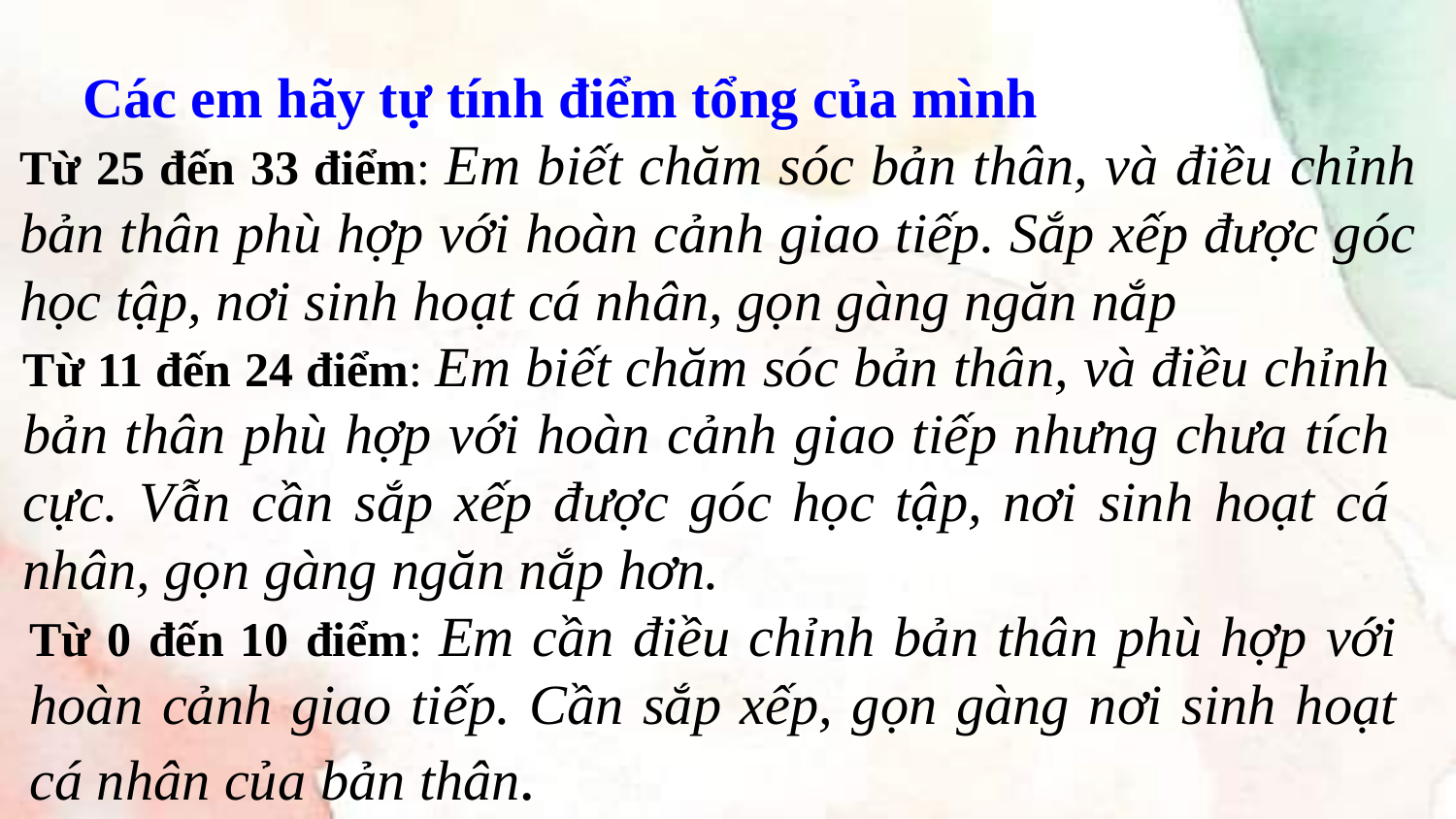

Các em hãy tự tính điểm tổng của mình
Từ 25 đến 33 điểm: Em biết chăm sóc bản thân, và điều chỉnh bản thân phù hợp với hoàn cảnh giao tiếp. Sắp xếp được góc học tập, nơi sinh hoạt cá nhân, gọn gàng ngăn nắp
Từ 11 đến 24 điểm: Em biết chăm sóc bản thân, và điều chỉnh bản thân phù hợp với hoàn cảnh giao tiếp nhưng chưa tích cực. Vẫn cần sắp xếp được góc học tập, nơi sinh hoạt cá nhân, gọn gàng ngăn nắp hơn.
Từ 0 đến 10 điểm: Em cần điều chỉnh bản thân phù hợp với hoàn cảnh giao tiếp. Cần sắp xếp, gọn gàng nơi sinh hoạt cá nhân của bản thân.